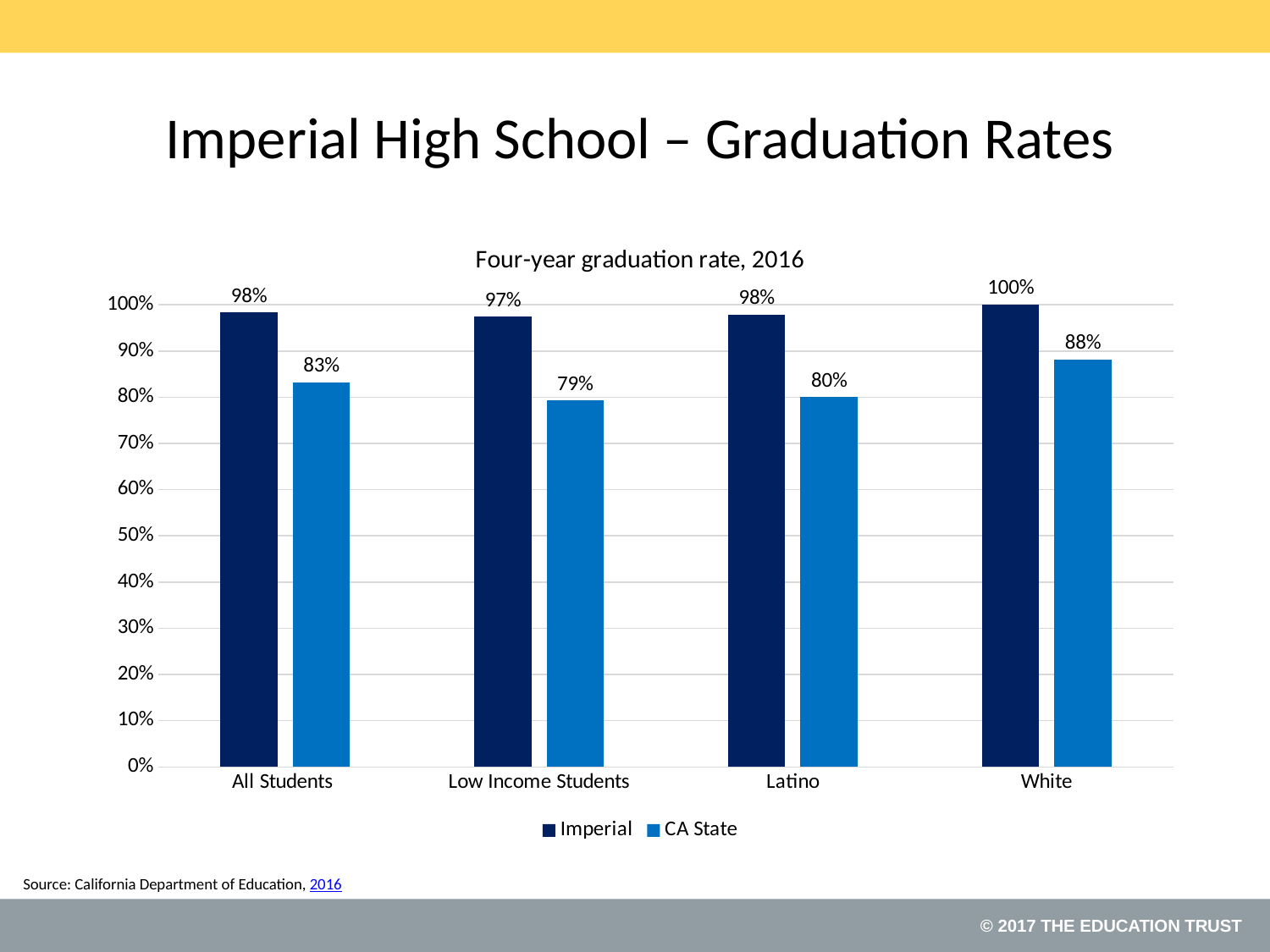

# Imperial High School – Graduation Rates

### Chart: Four-year graduation rate, 2016

| Category | Imperial | CA State |
|---|---|---|
| All Students  | 0.983 | 0.832 |
| Low Income Students | 0.974 | 0.793 |
| Latino | 0.979 | 0.8 |
| White | 1.0 | 0.881 |
Source: California Department of Education, 2016